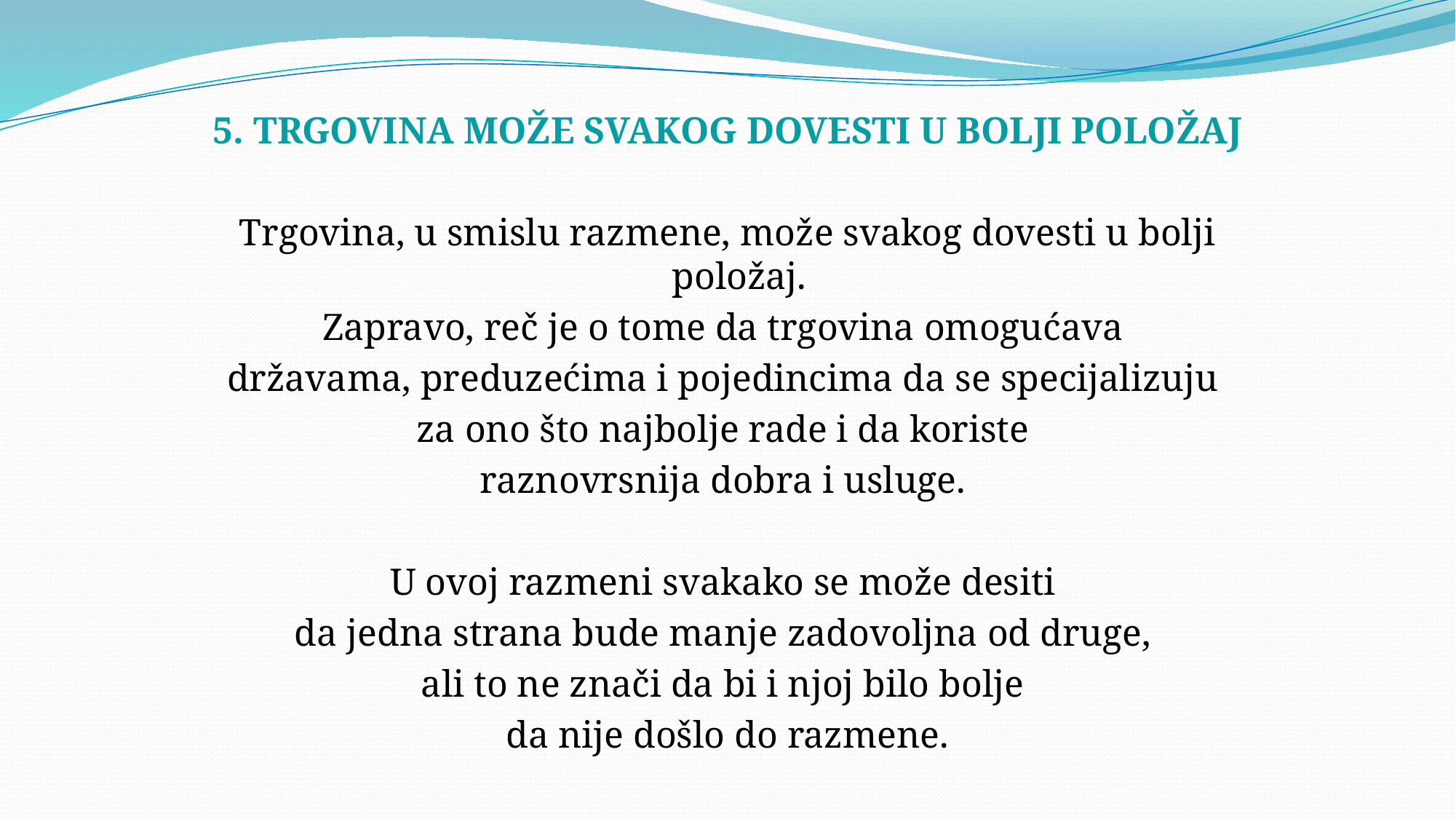

5. TRGOVINA MOŽE SVAKOG DOVESTI U BOLJI POLOŽAJ

Trgovina, u smislu razmene, može svakog dovesti u bolji položaj.
Zapravo, reč je o tome da trgovina omogućava
državama, preduzećima i pojedincima da se specijalizuju
za ono što najbolje rade i da koriste
raznovrsnija dobra i usluge.

U ovoj razmeni svakako se može desiti
da jedna strana bude manje zadovoljna od druge,
ali to ne znači da bi i njoj bilo bolje
da nije došlo do razmene.